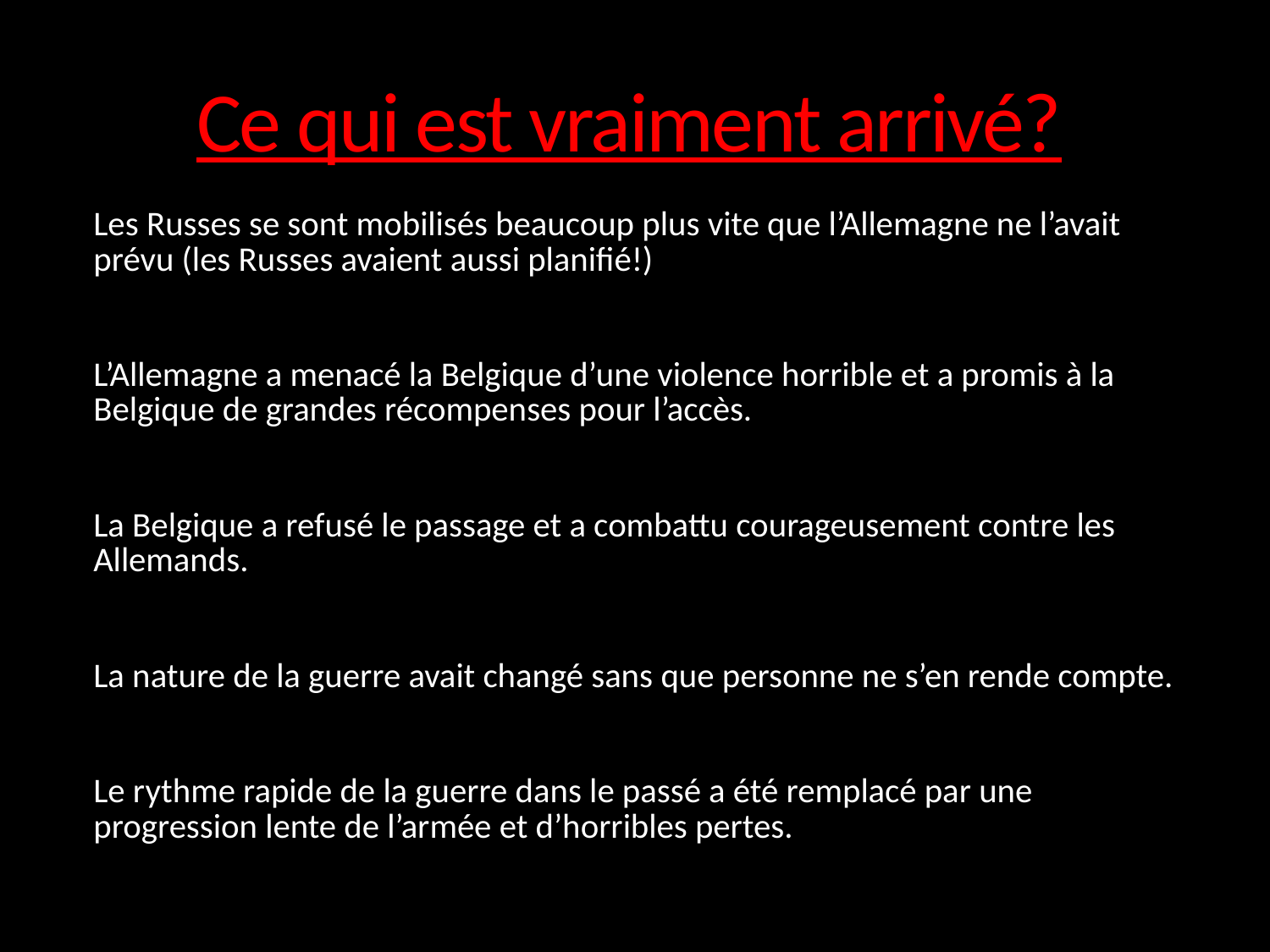

# Ce qui est vraiment arrivé?
Les Russes se sont mobilisés beaucoup plus vite que l’Allemagne ne l’avait prévu (les Russes avaient aussi planifié!)

L’Allemagne a menacé la Belgique d’une violence horrible et a promis à la Belgique de grandes récompenses pour l’accès.

La Belgique a refusé le passage et a combattu courageusement contre les Allemands.

La nature de la guerre avait changé sans que personne ne s’en rende compte.

Le rythme rapide de la guerre dans le passé a été remplacé par une progression lente de l’armée et d’horribles pertes.